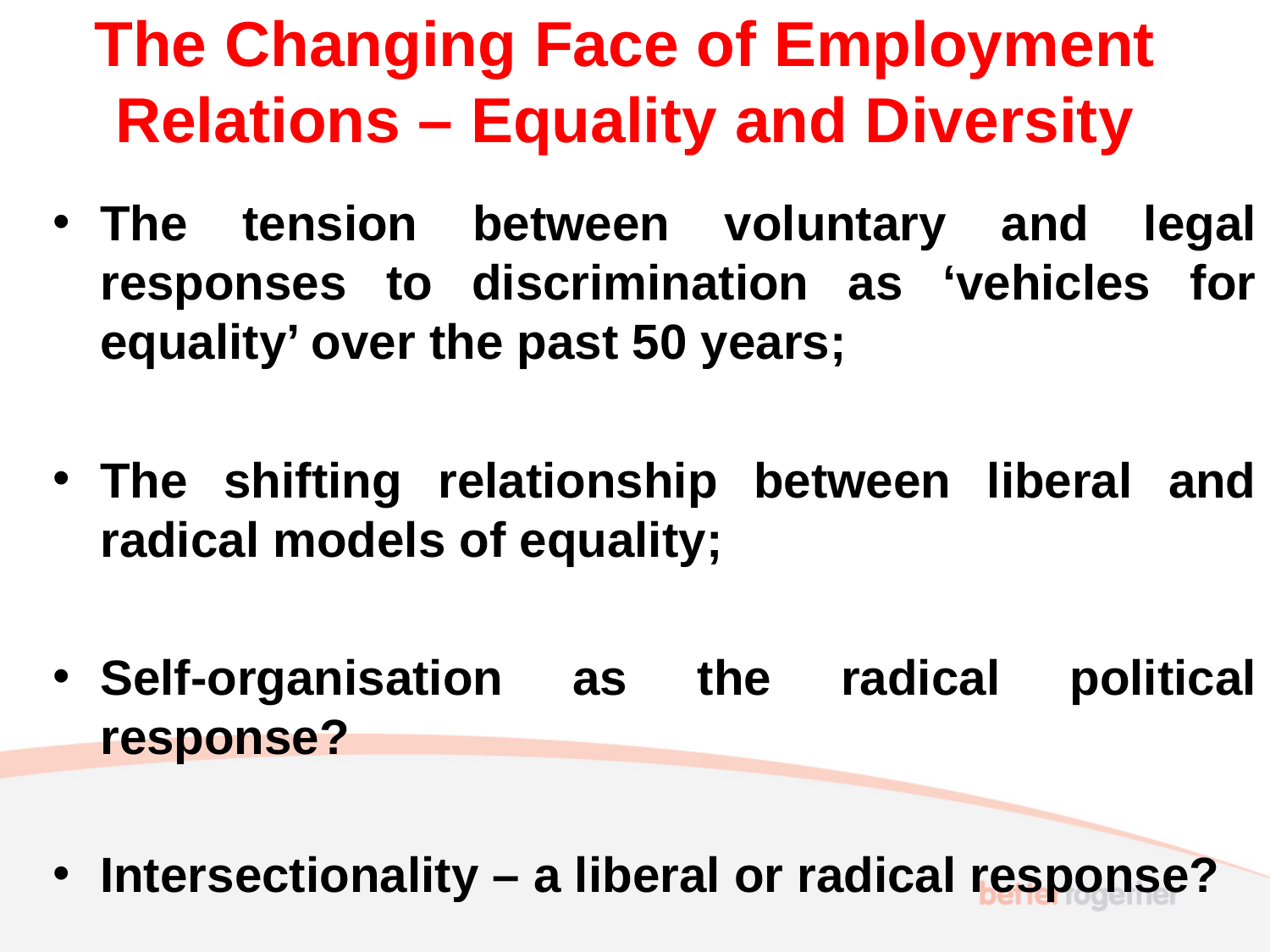

# The Changing Face of Employment Relations – Equality and Diversity

The tension between voluntary and legal responses to discrimination as ‘vehicles for equality’ over the past 50 years;

The shifting relationship between liberal and radical models of equality;

Self-organisation as the radical political response?

Intersectionality – a liberal or radical response?